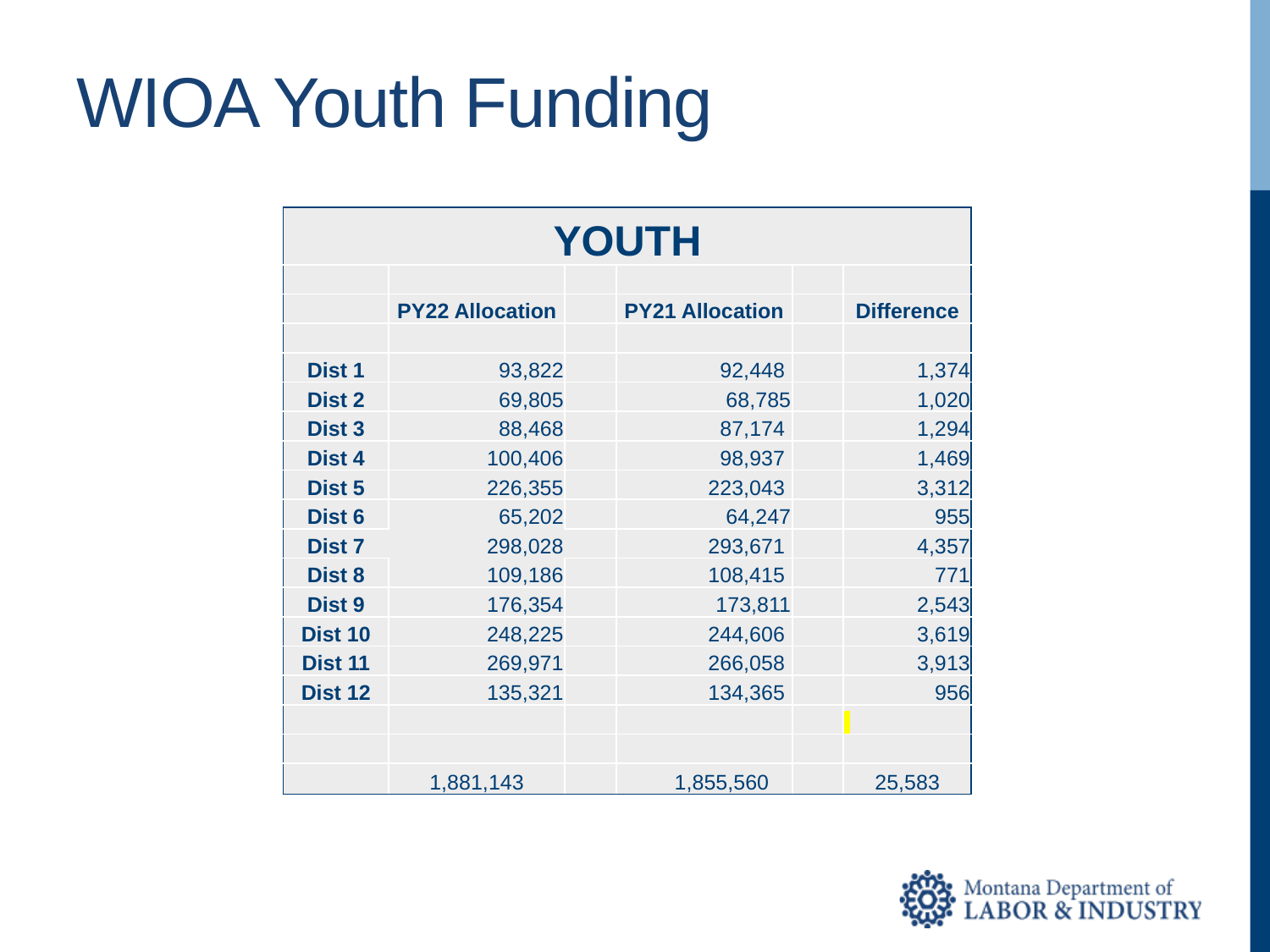

# WIOA Youth Funding
| YOUTH |  |  |  |  |  |
| --- | --- | --- | --- | --- | --- |
|  |  |  |  |  |  |
|  | PY22 Allocation |  | PY21 Allocation |  | Difference |
|  |  |  |  |  |  |
| Dist 1 | 93,822 |  | 92,448 |  | 1,374 |
| Dist 2 | 69,805 |  | 68,785 |  | 1,020 |
| Dist 3 | 88,468 |  | 87,174 |  | 1,294 |
| Dist 4 | 100,406 |  | 98,937 |  | 1,469 |
| Dist 5 | 226,355 |  | 223,043 |  | 3,312 |
| Dist 6 | 65,202 |  | 64,247 |  | 955 |
| Dist 7 | 298,028 |  | 293,671 |  | 4,357 |
| Dist 8 | 109,186 |  | 108,415 |  | 771 |
| Dist 9 | 176,354 |  | 173,811 |  | 2,543 |
| Dist 10 | 248,225 |  | 244,606 |  | 3,619 |
| Dist 11 | 269,971 |  | 266,058 |  | 3,913 |
| Dist 12 | 135,321 |  | 134,365 |  | 956 |
|  |  |  |  |  |  |
|  |  |  |  |  |  |
|  | 1,881,143 |  | 1,855,560 |  | 25,583 |